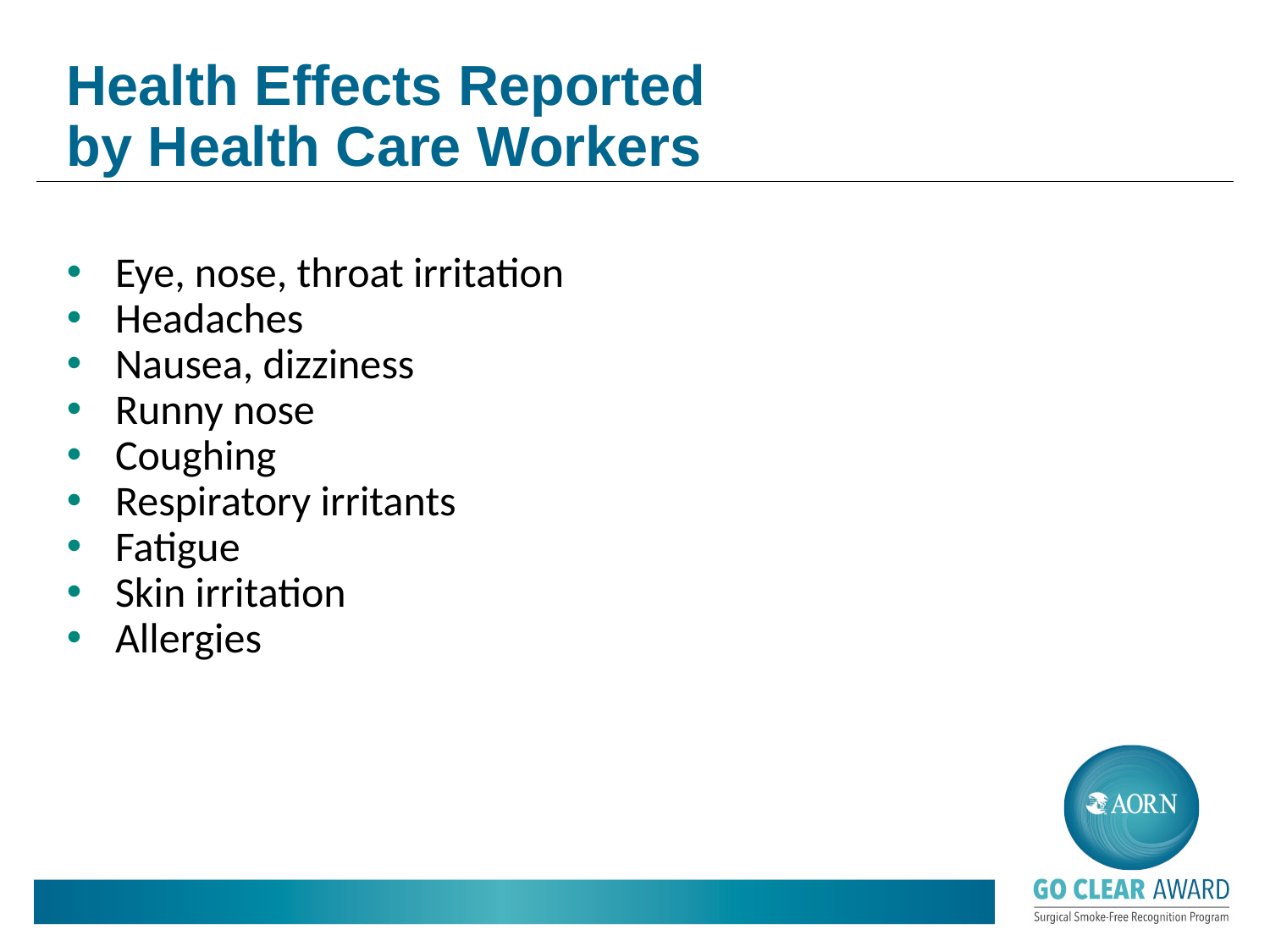

# Health Effects Reported by Health Care Workers
Eye, nose, throat irritation
Headaches
Nausea, dizziness
Runny nose
Coughing
Respiratory irritants
Fatigue
Skin irritation
Allergies